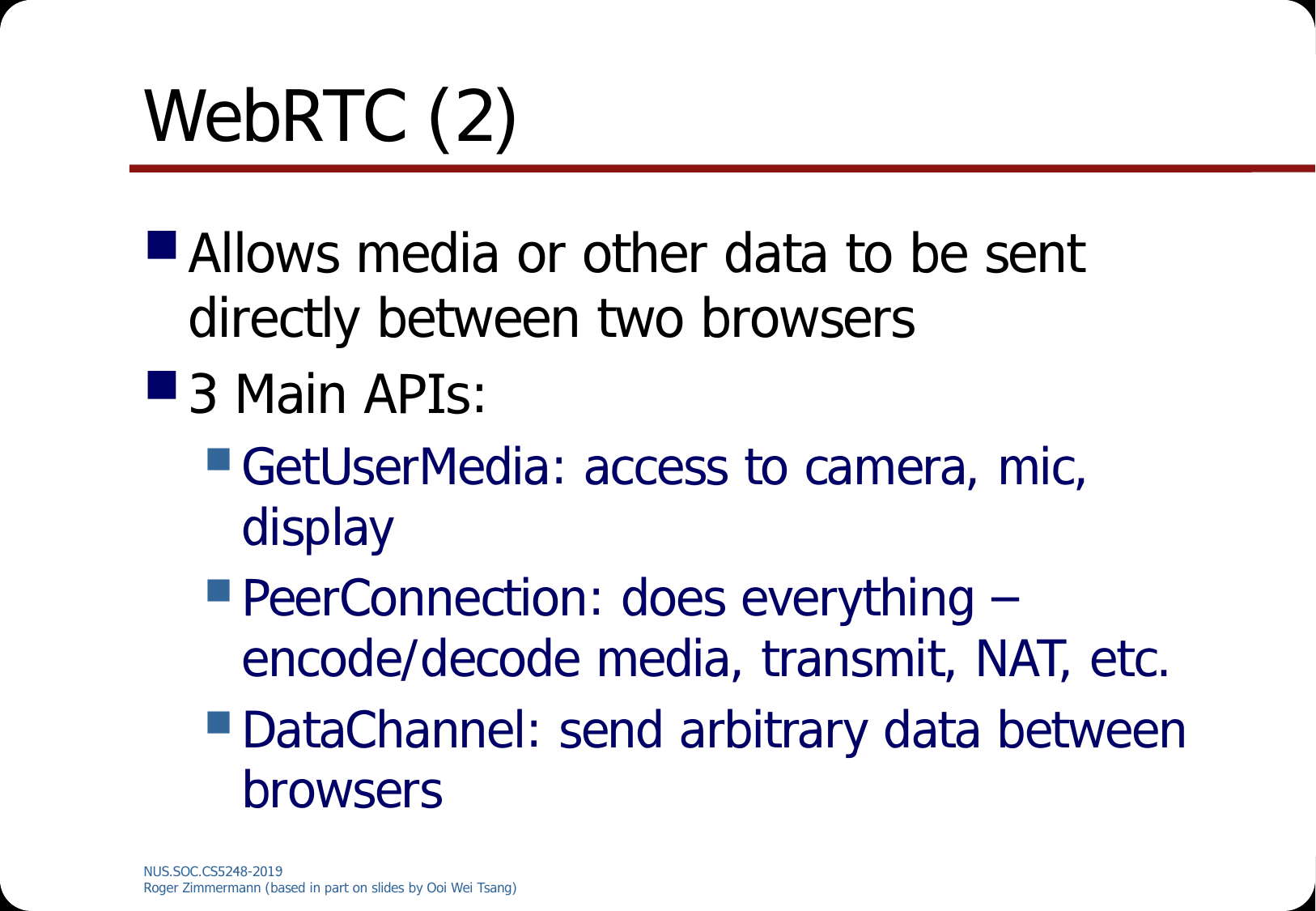

# WebRTC (2)
Allows media or other data to be sent directly between two browsers
3 Main APIs:
GetUserMedia: access to camera, mic, display
PeerConnection: does everything – encode/decode media, transmit, NAT, etc.
DataChannel: send arbitrary data between browsers

NUS.SOC.CS5248-2019
Roger Zimmermann (based in part on slides by Ooi Wei Tsang)